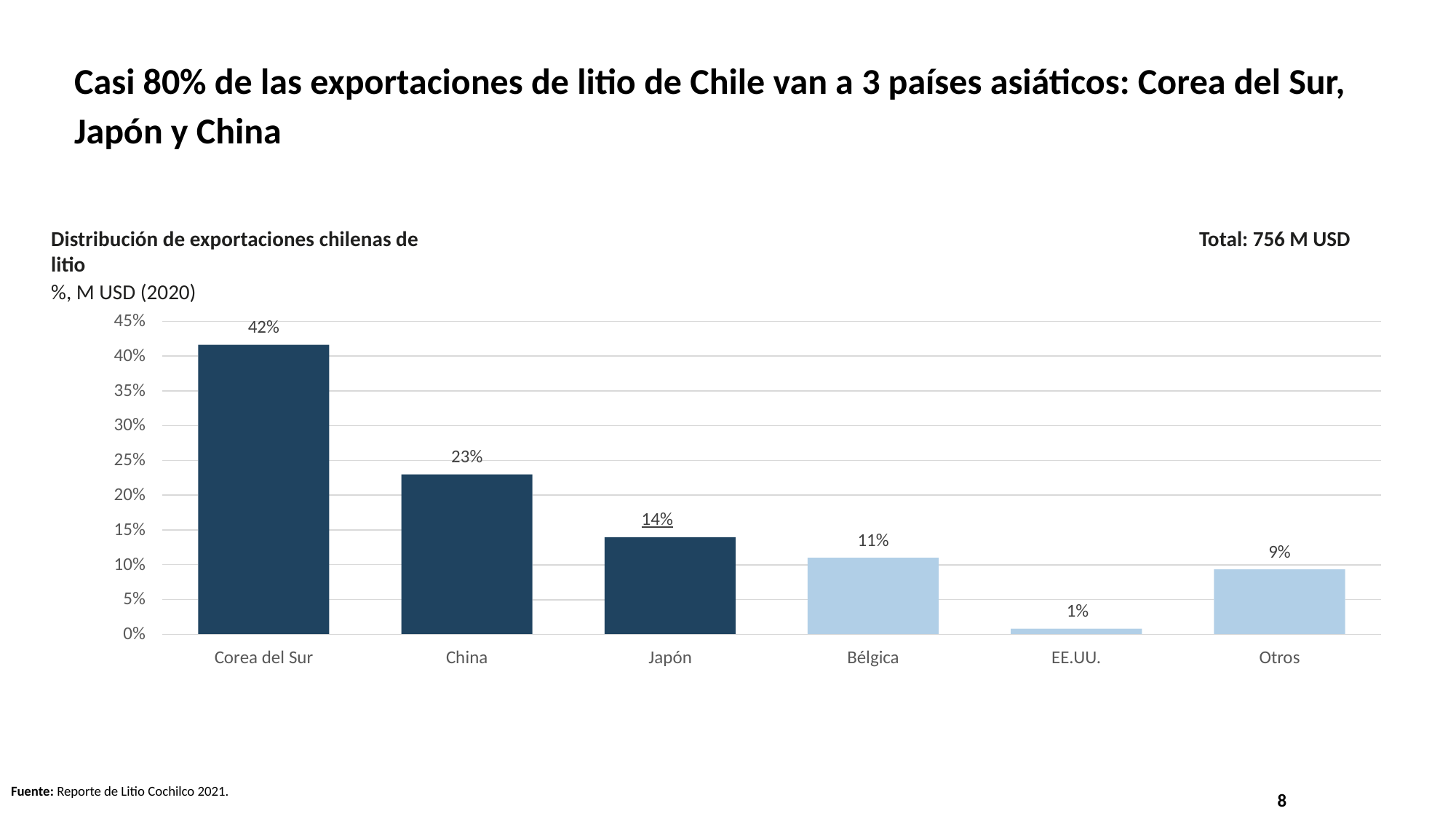

# Casi 80% de las exportaciones de litio de Chile van a 3 países asiáticos: Corea del Sur,
Japón y China
Distribución de exportaciones chilenas de litio
%, M USD (2020)
Total: 756 M USD
45%
42%

40%
35%
30%

23%
25%
20%
	14%
15%
11%
9%
10%
5%
1%
0%
Corea del Sur
China
Japón
Bélgica
EE.UU.
Otros
Fuente: Reporte de Litio Cochilco 2021.
8